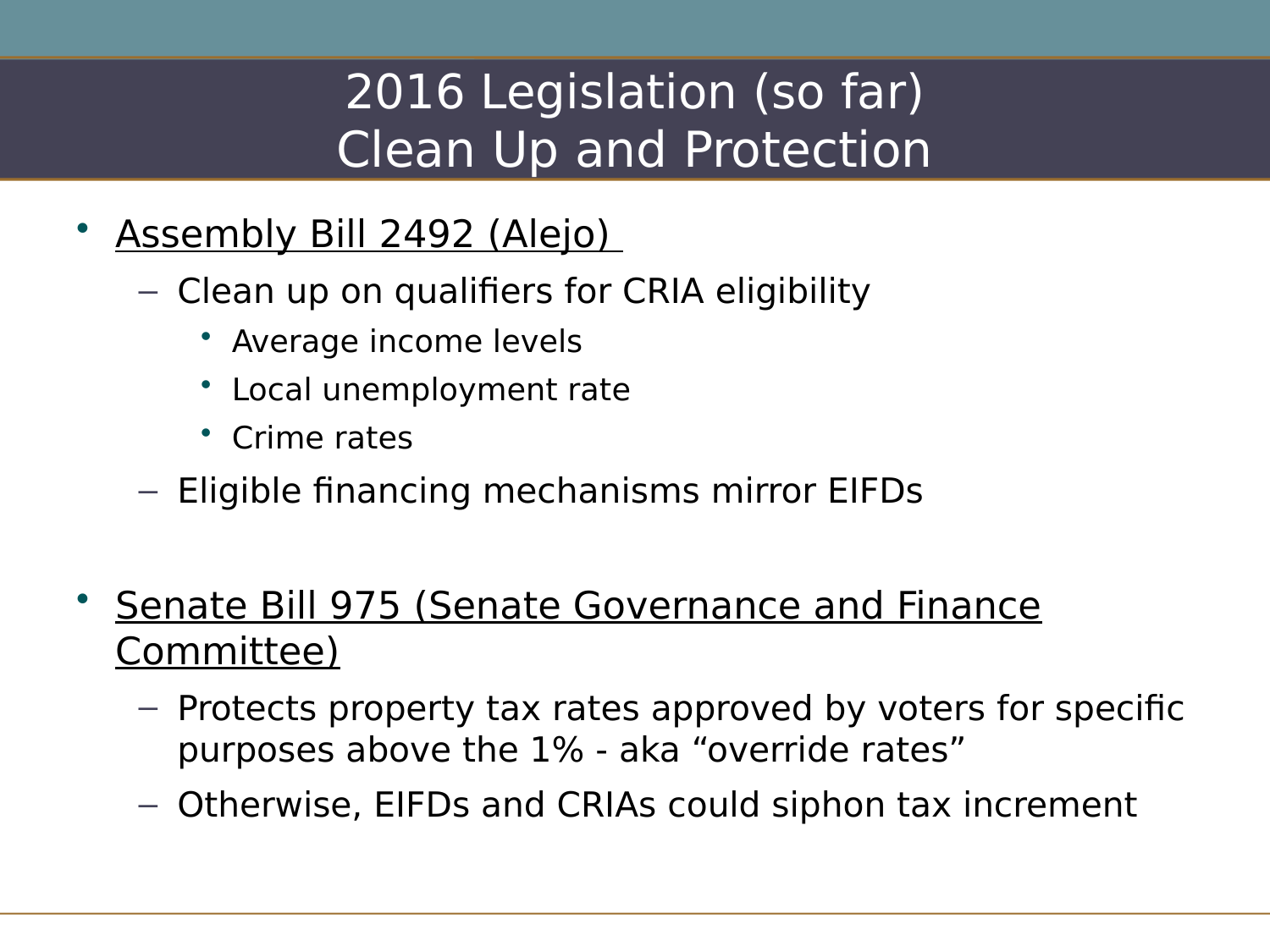

# 2016 Legislation (so far) Clean Up and Protection
Assembly Bill 2492 (Alejo)
Clean up on qualifiers for CRIA eligibility
Average income levels
Local unemployment rate
Crime rates
Eligible financing mechanisms mirror EIFDs

Senate Bill 975 (Senate Governance and Finance Committee)
Protects property tax rates approved by voters for specific purposes above the 1% - aka “override rates”
Otherwise, EIFDs and CRIAs could siphon tax increment